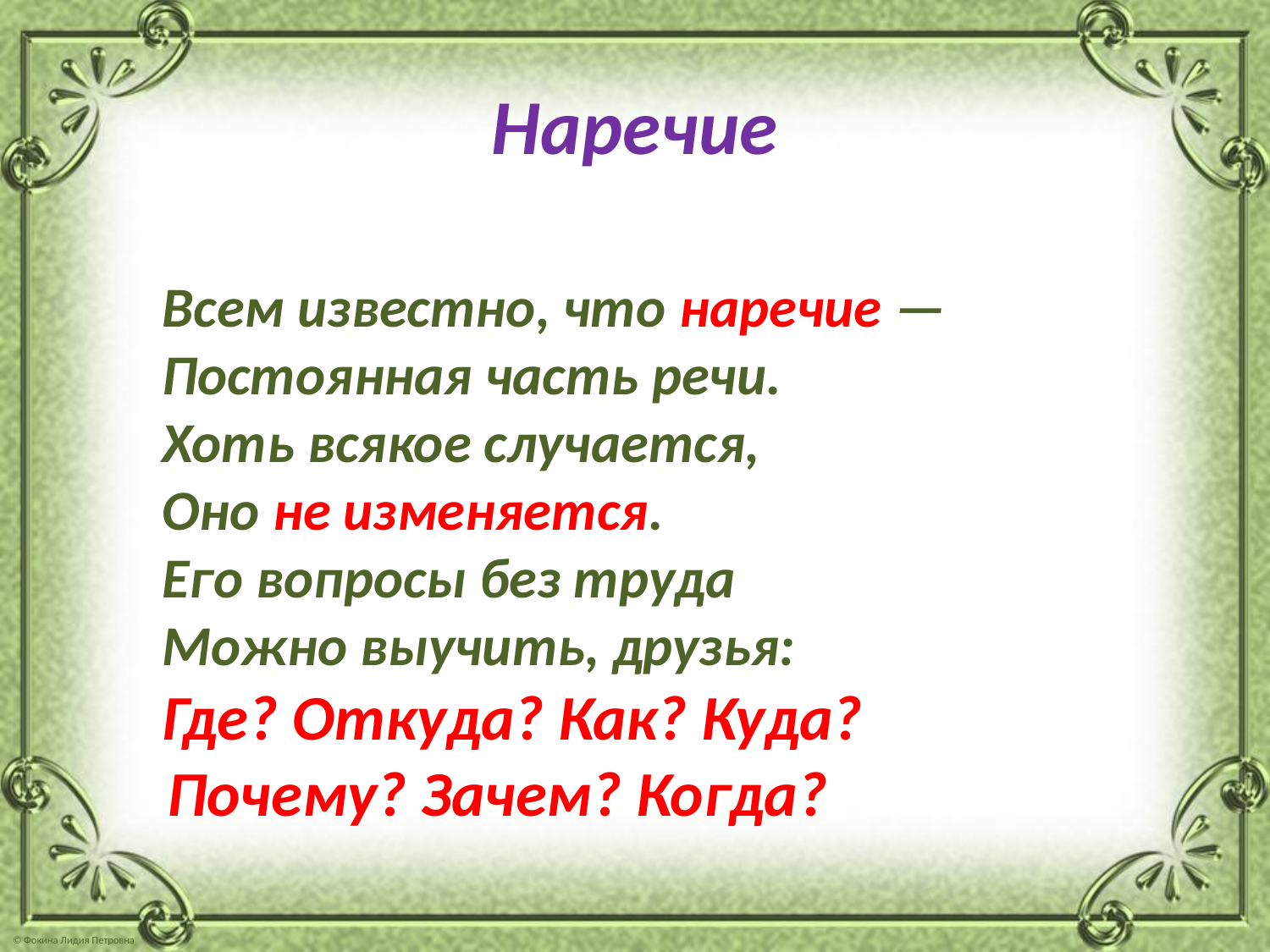

# Наречие
   Всем известно, что наречие —
   Постоянная часть речи.
   Хоть всякое случается,
   Оно не изменяется.
   Его вопросы без труда
   Можно выучить, друзья:
   Где? Откуда? Как? Куда?
   Почему? Зачем? Когда?